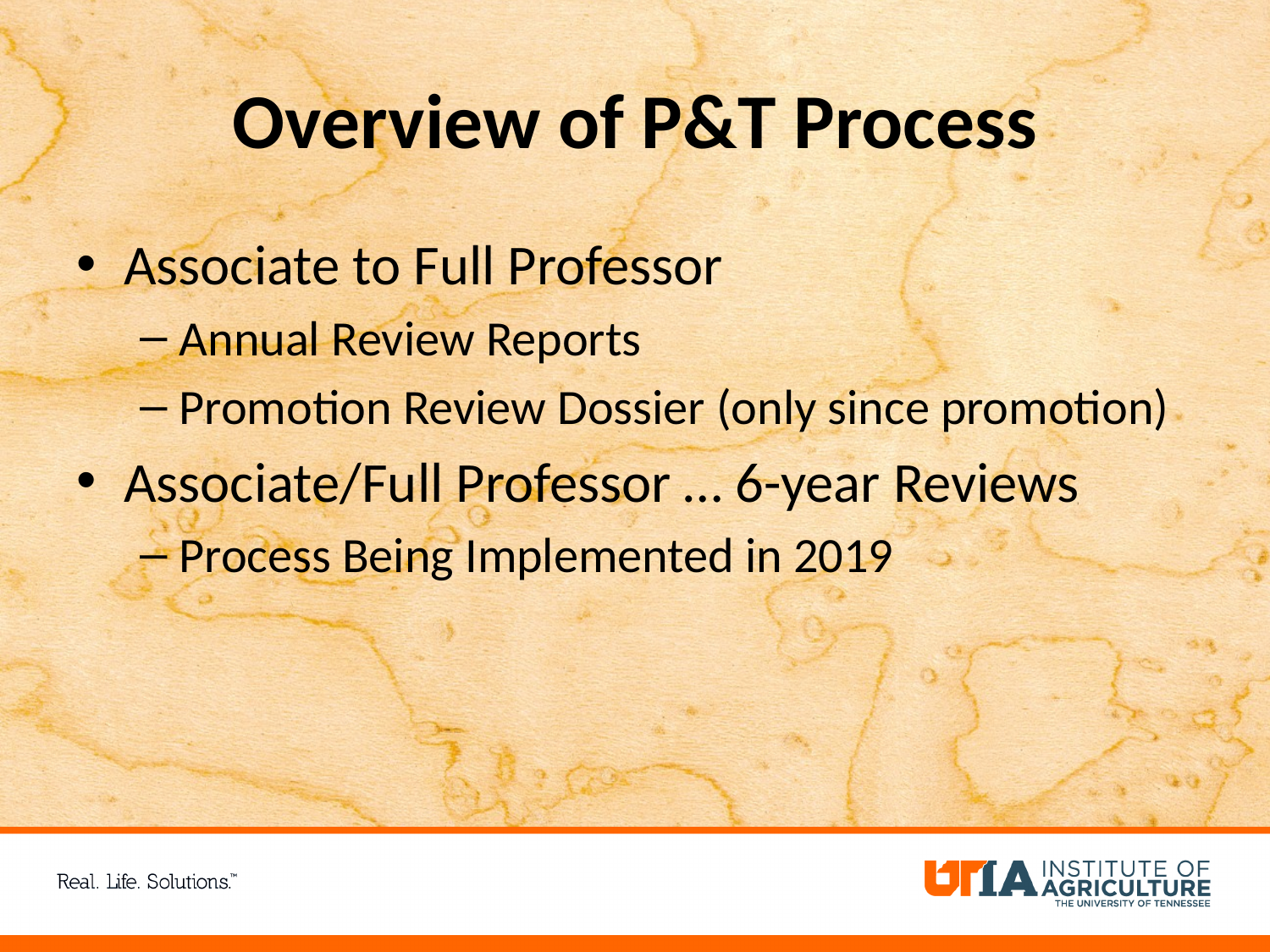

# Overview of P&T Process
Associate to Full Professor
Annual Review Reports
Promotion Review Dossier (only since promotion)
Associate/Full Professor … 6-year Reviews
Process Being Implemented in 2019